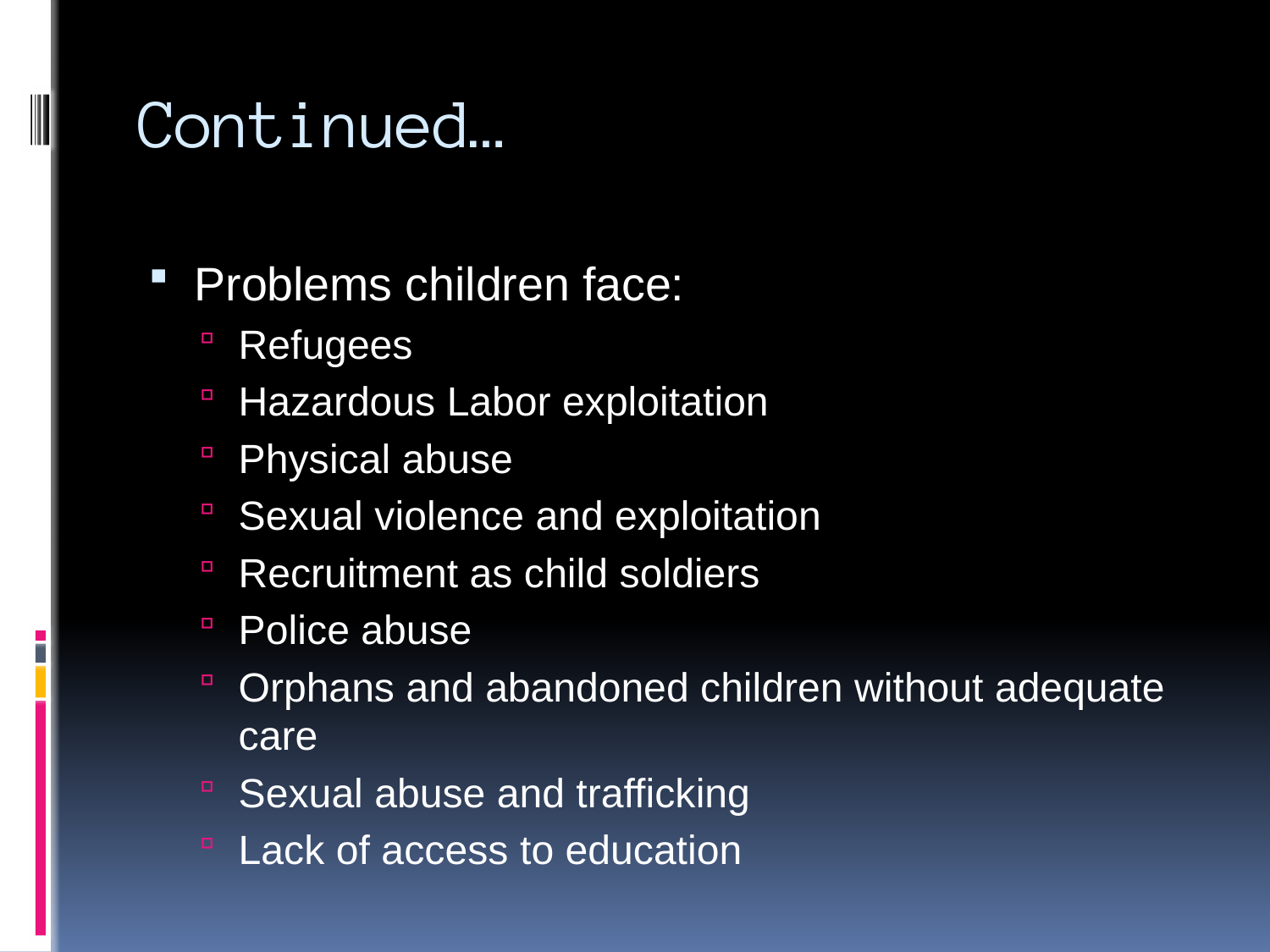

# Continued…
Problems children face:
Refugees
Hazardous Labor exploitation
Physical abuse
Sexual violence and exploitation
Recruitment as child soldiers
Police abuse
Orphans and abandoned children without adequate care
Sexual abuse and trafficking
Lack of access to education